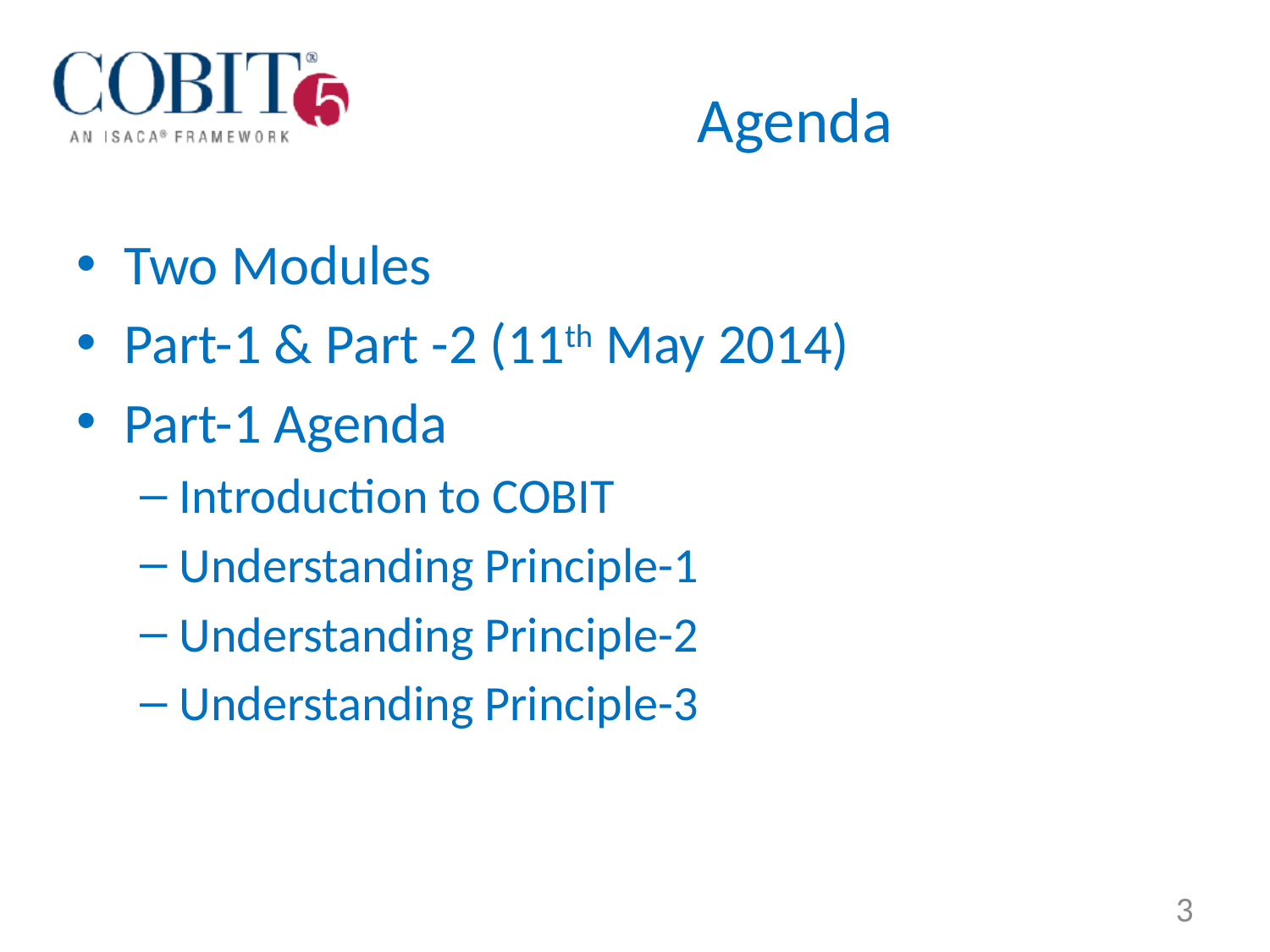

# Agenda
Two Modules
Part-1 & Part -2 (11th May 2014)
Part-1 Agenda
Introduction to COBIT
Understanding Principle-1
Understanding Principle-2
Understanding Principle-3

3